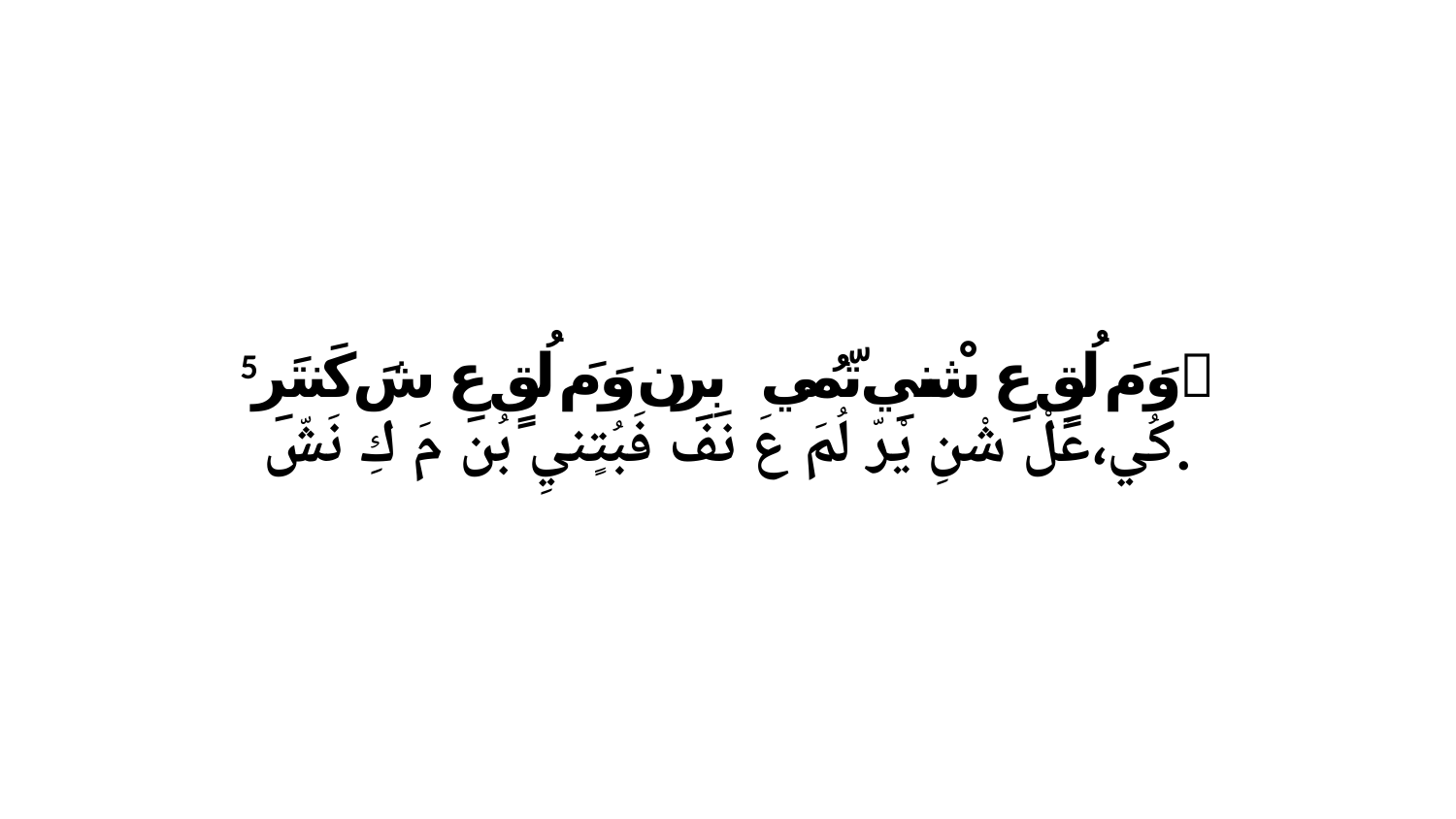

5 ﭑ وَ مَ لُقٍ عِ شْنيِ تّمُي بِرِن.ﭑ وَ مَ لُقٍ عِ شَ كَنتَرِ كُي،عَلْ شْنِ يْرّ لُمَ عَ نفَ فَبُتٍنيِ بُن مَ كِ نَشّ.